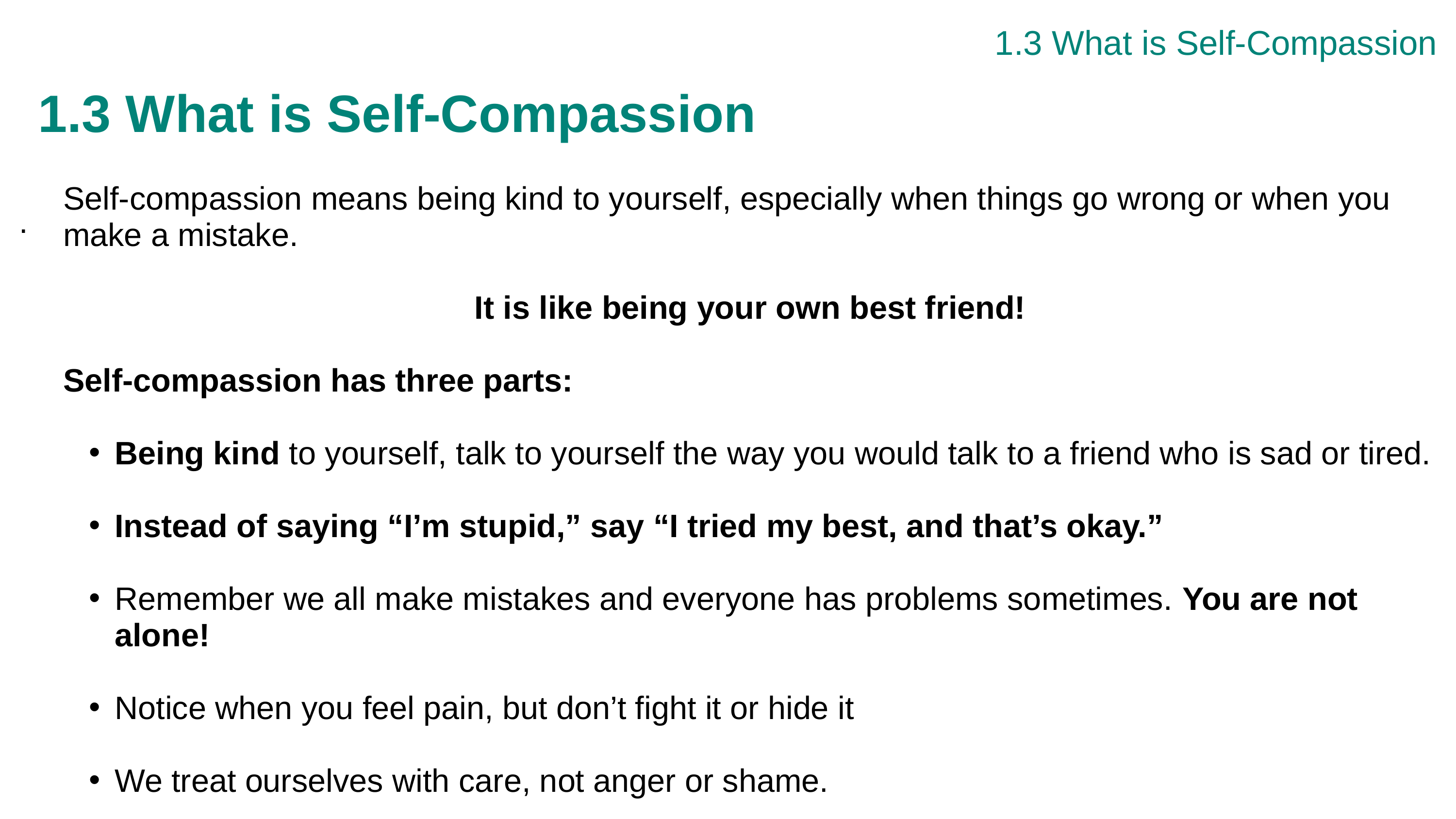

1.3 What is Self-Compassion
1.3 What is Self-Compassion

Self-compassion means being kind to yourself, especially when things go wrong or when you make a mistake.

It is like being your own best friend!

Self-compassion has three parts:

Being kind to yourself, talk to yourself the way you would talk to a friend who is sad or tired.

Instead of saying “I’m stupid,” say “I tried my best, and that’s okay.”

Remember we all make mistakes and everyone has problems sometimes. You are not alone!

Notice when you feel pain, but don’t fight it or hide it

We treat ourselves with care, not anger or shame.
.